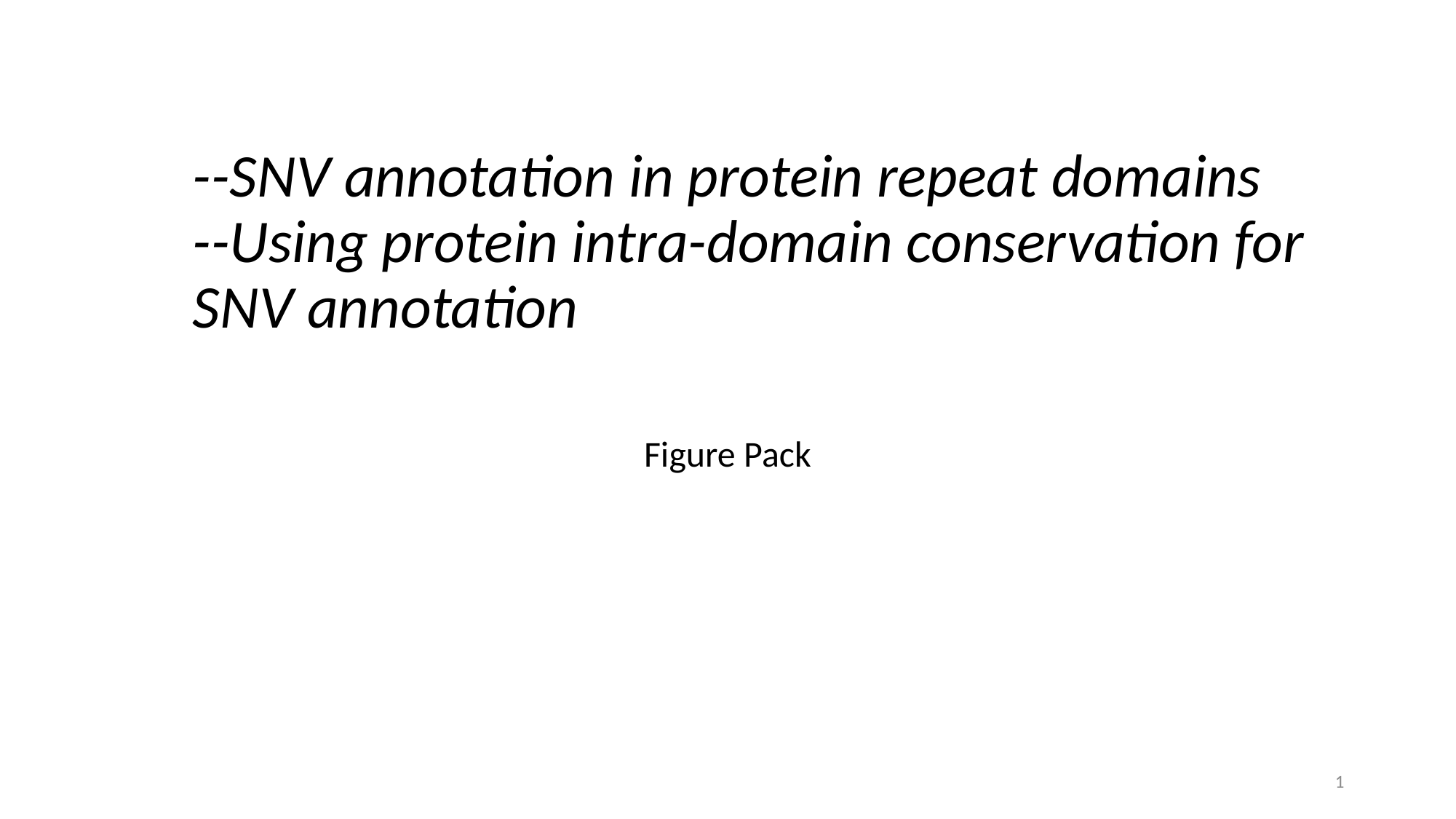

# --SNV annotation in protein repeat domains --Using protein intra-domain conservation for SNV annotation
Figure Pack
1